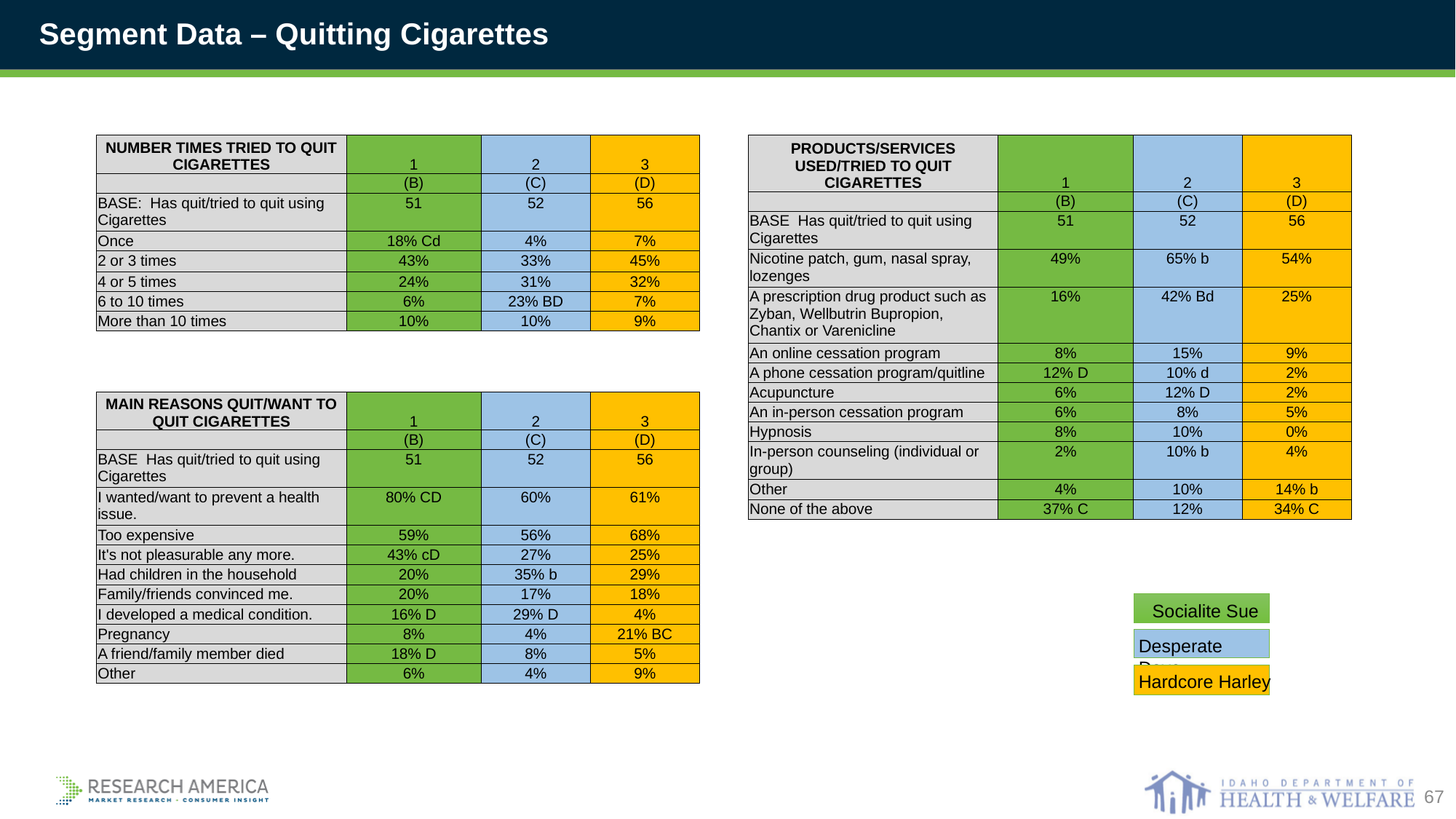

Segment Data – Quitting Cigarettes
| NUMBER TIMES TRIED TO QUIT CIGARETTES | 1 | 2 | 3 |
| --- | --- | --- | --- |
|  | (B) | (C) | (D) |
| BASE: Has quit/tried to quit using Cigarettes | 51 | 52 | 56 |
| Once | 18% Cd | 4% | 7% |
| 2 or 3 times | 43% | 33% | 45% |
| 4 or 5 times | 24% | 31% | 32% |
| 6 to 10 times | 6% | 23% BD | 7% |
| More than 10 times | 10% | 10% | 9% |
| PRODUCTS/SERVICES USED/TRIED TO QUIT CIGARETTES | 1 | 2 | 3 |
| --- | --- | --- | --- |
|  | (B) | (C) | (D) |
| BASE Has quit/tried to quit using Cigarettes | 51 | 52 | 56 |
| Nicotine patch, gum, nasal spray, lozenges | 49% | 65% b | 54% |
| A prescription drug product such as Zyban, Wellbutrin Bupropion, Chantix or Varenicline | 16% | 42% Bd | 25% |
| An online cessation program | 8% | 15% | 9% |
| A phone cessation program/quitline | 12% D | 10% d | 2% |
| Acupuncture | 6% | 12% D | 2% |
| An in-person cessation program | 6% | 8% | 5% |
| Hypnosis | 8% | 10% | 0% |
| In-person counseling (individual or group) | 2% | 10% b | 4% |
| Other | 4% | 10% | 14% b |
| None of the above | 37% C | 12% | 34% C |

| MAIN REASONS QUIT/WANT TO QUIT CIGARETTES | 1 | 2 | 3 |
| --- | --- | --- | --- |
|  | (B) | (C) | (D) |
| BASE Has quit/tried to quit using Cigarettes | 51 | 52 | 56 |
| I wanted/want to prevent a health issue. | 80% CD | 60% | 61% |
| Too expensive | 59% | 56% | 68% |
| It's not pleasurable any more. | 43% cD | 27% | 25% |
| Had children in the household | 20% | 35% b | 29% |
| Family/friends convinced me. | 20% | 17% | 18% |
| I developed a medical condition. | 16% D | 29% D | 4% |
| Pregnancy | 8% | 4% | 21% BC |
| A friend/family member died | 18% D | 8% | 5% |
| Other | 6% | 4% | 9% |

Socialite Sue
Desperate Dave

Hardcore Harley

67